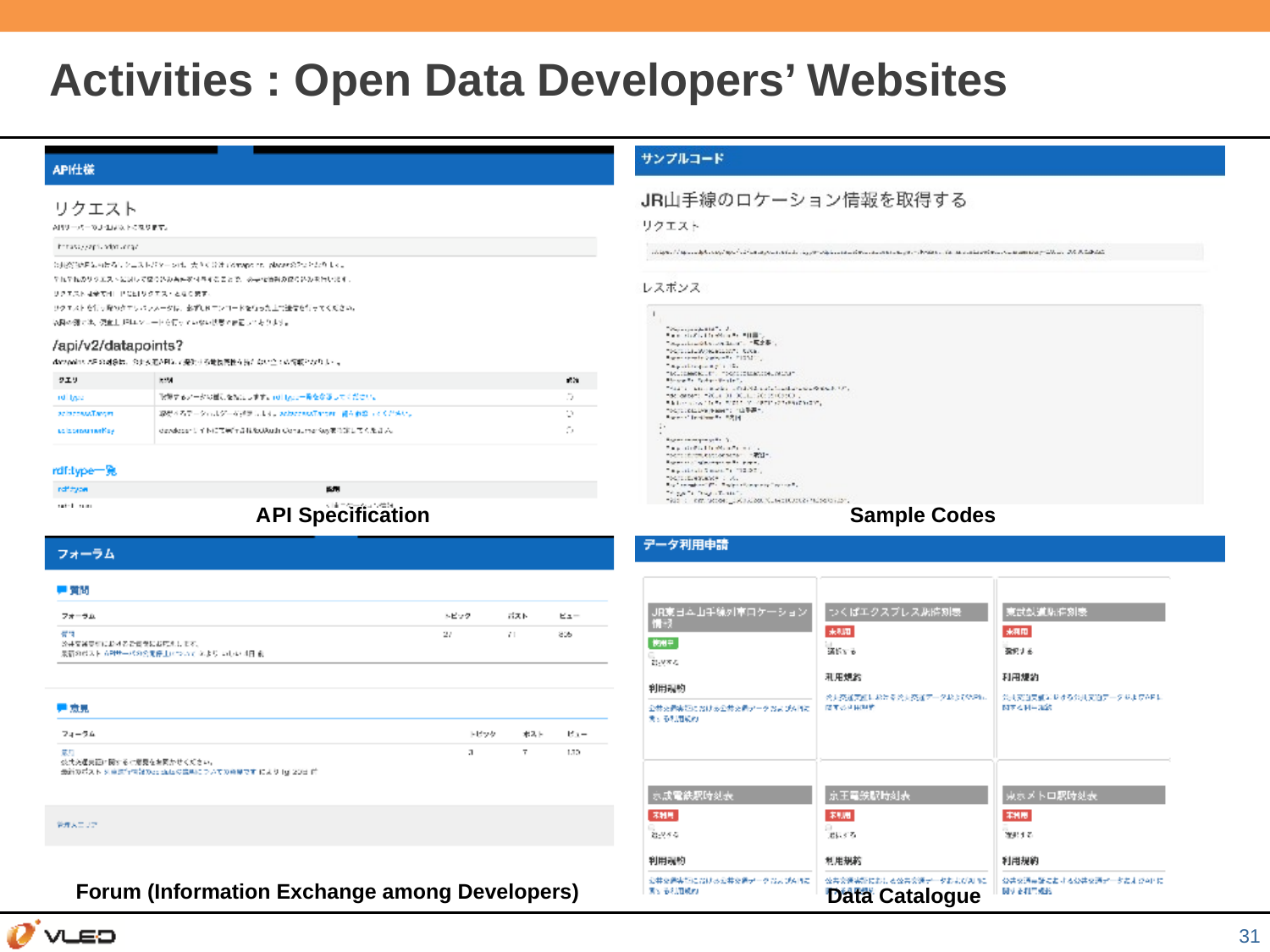

# Activities : Open Data Developers’ Websites

API Specification
Sample Codes

Forum (Information Exchange among Developers)
Data Catalogue
31